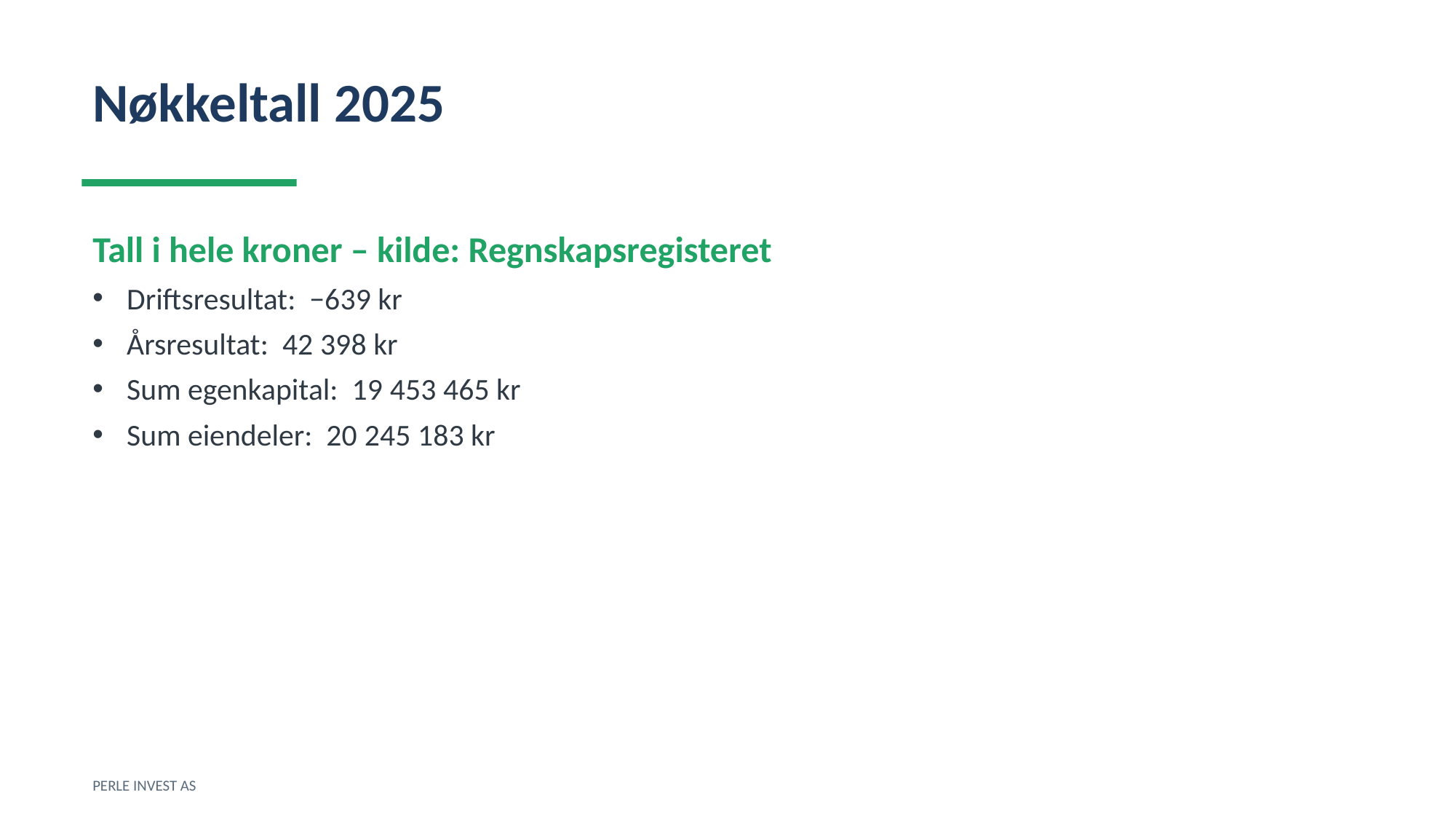

Nøkkeltall 2025

Tall i hele kroner – kilde: Regnskapsregisteret
Driftsresultat:  −639 kr
Årsresultat:  42 398 kr
Sum egenkapital:  19 453 465 kr
Sum eiendeler:  20 245 183 kr
PERLE INVEST AS